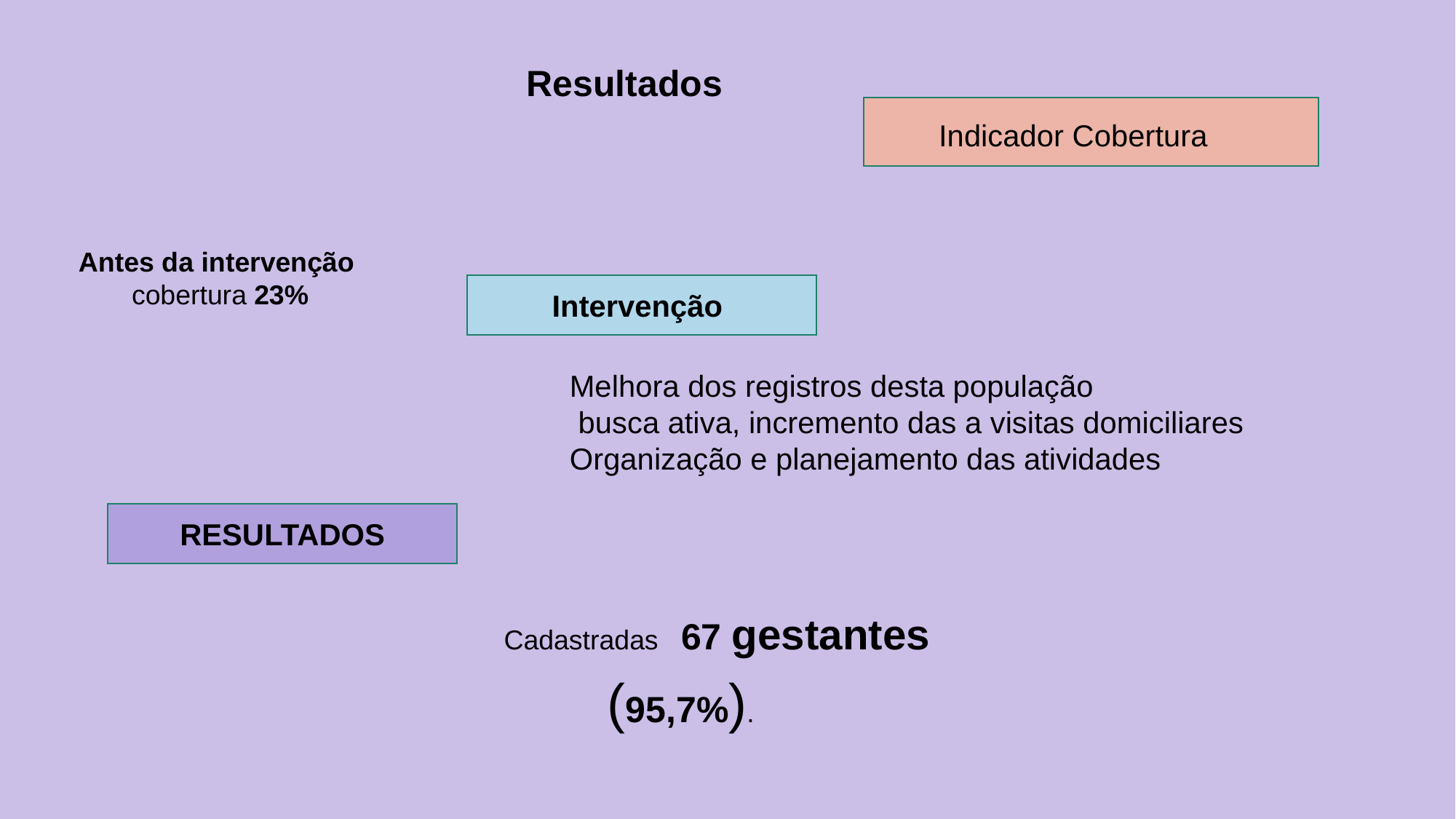

Resultados
Indicador Cobertura
Antes da intervenção
 cobertura 23%
Intervenção
Melhora dos registros desta população
 busca ativa, incremento das a visitas domiciliares
Organização e planejamento das atividades

RESULTADOS
Cadastradas   67 gestantes (95,7%).